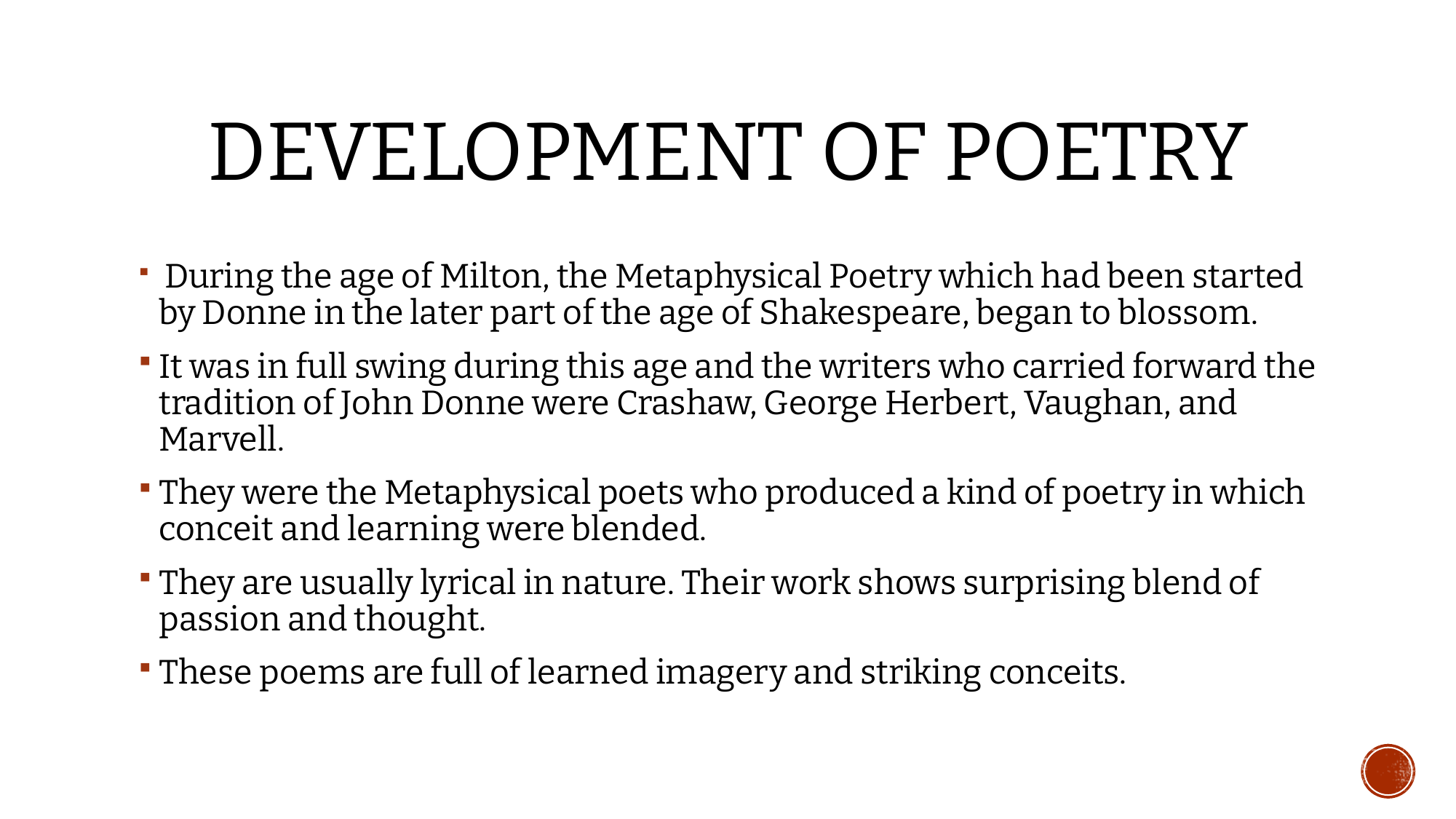

# Development of Poetry
 During the age of Milton, the Metaphysical Poetry which had been started by Donne in the later part of the age of Shakespeare, began to blossom.
It was in full swing during this age and the writers who carried forward the tradition of John Donne were Crashaw, George Herbert, Vaughan, and Marvell.
They were the Metaphysical poets who produced a kind of poetry in which conceit and learning were blended.
They are usually lyrical in nature. Their work shows surprising blend of passion and thought.
These poems are full of learned imagery and striking conceits.